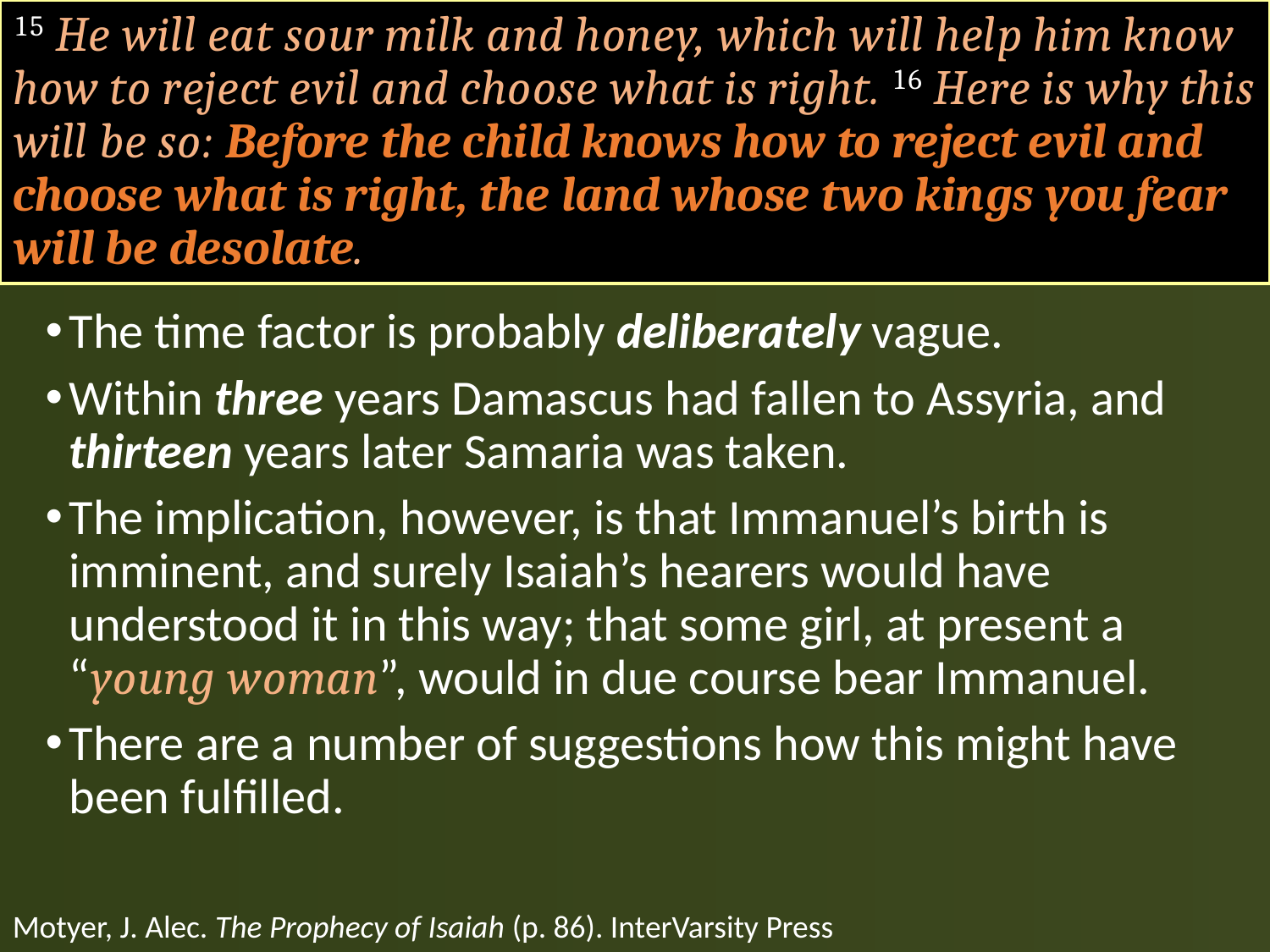

# 15 He will eat sour milk and honey, which will help him know how to reject evil and choose what is right. 16 Here is why this will be so: Before the child knows how to reject evil and choose what is right, the land whose two kings you fear will be desolate.
The time factor is probably deliberately vague.
Within three years Damascus had fallen to Assyria, and thirteen years later Samaria was taken.
The implication, however, is that Immanuel’s birth is imminent, and surely Isaiah’s hearers would have understood it in this way; that some girl, at present a “young woman”, would in due course bear Immanuel.
There are a number of suggestions how this might have been fulfilled.

Motyer, J. Alec. The Prophecy of Isaiah (p. 86). InterVarsity Press